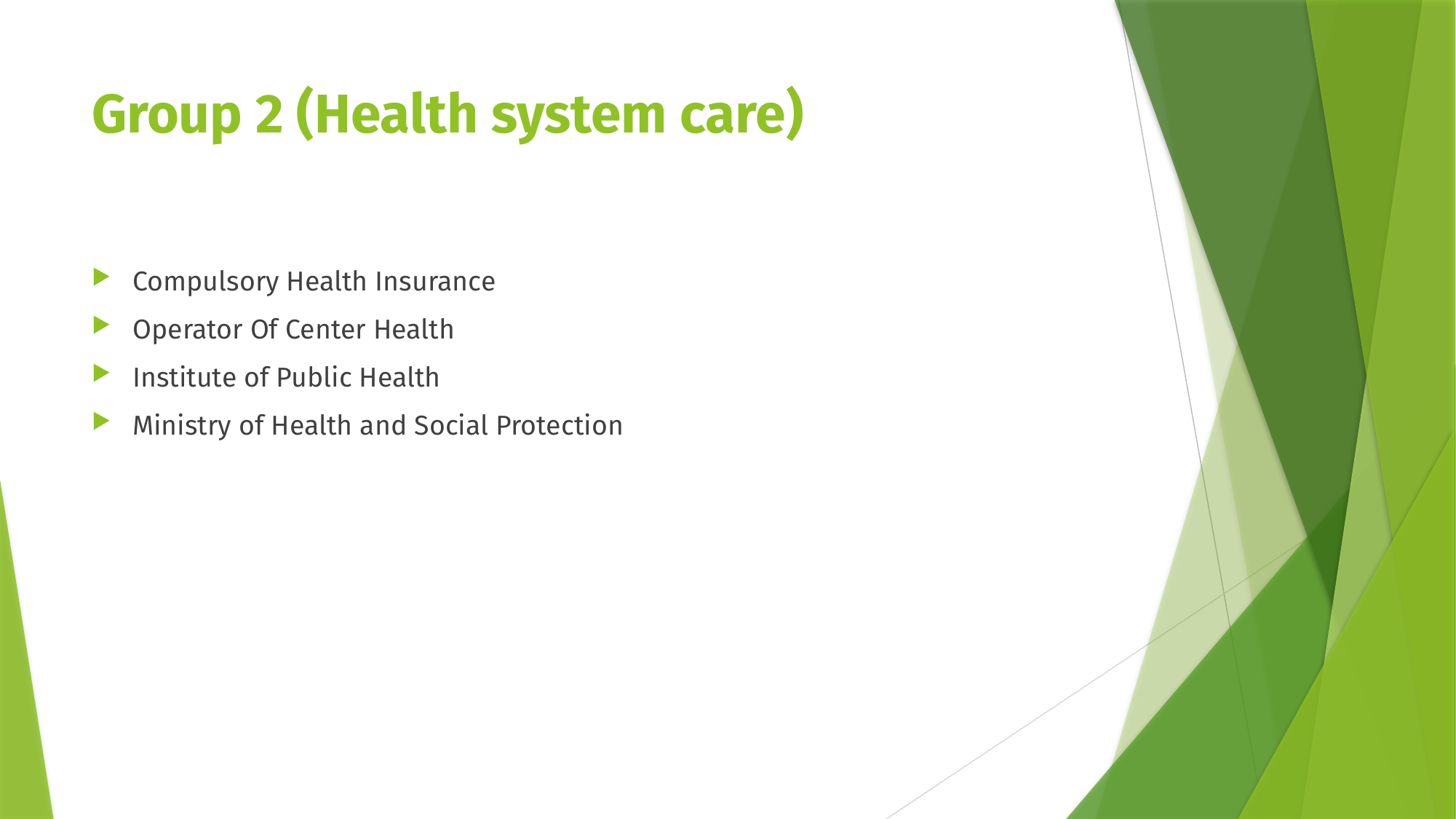

# Group 2 (Health system care)
Compulsory Health Insurance
Operator Of Center Health
Institute of Public Health
Ministry of Health and Social Protection